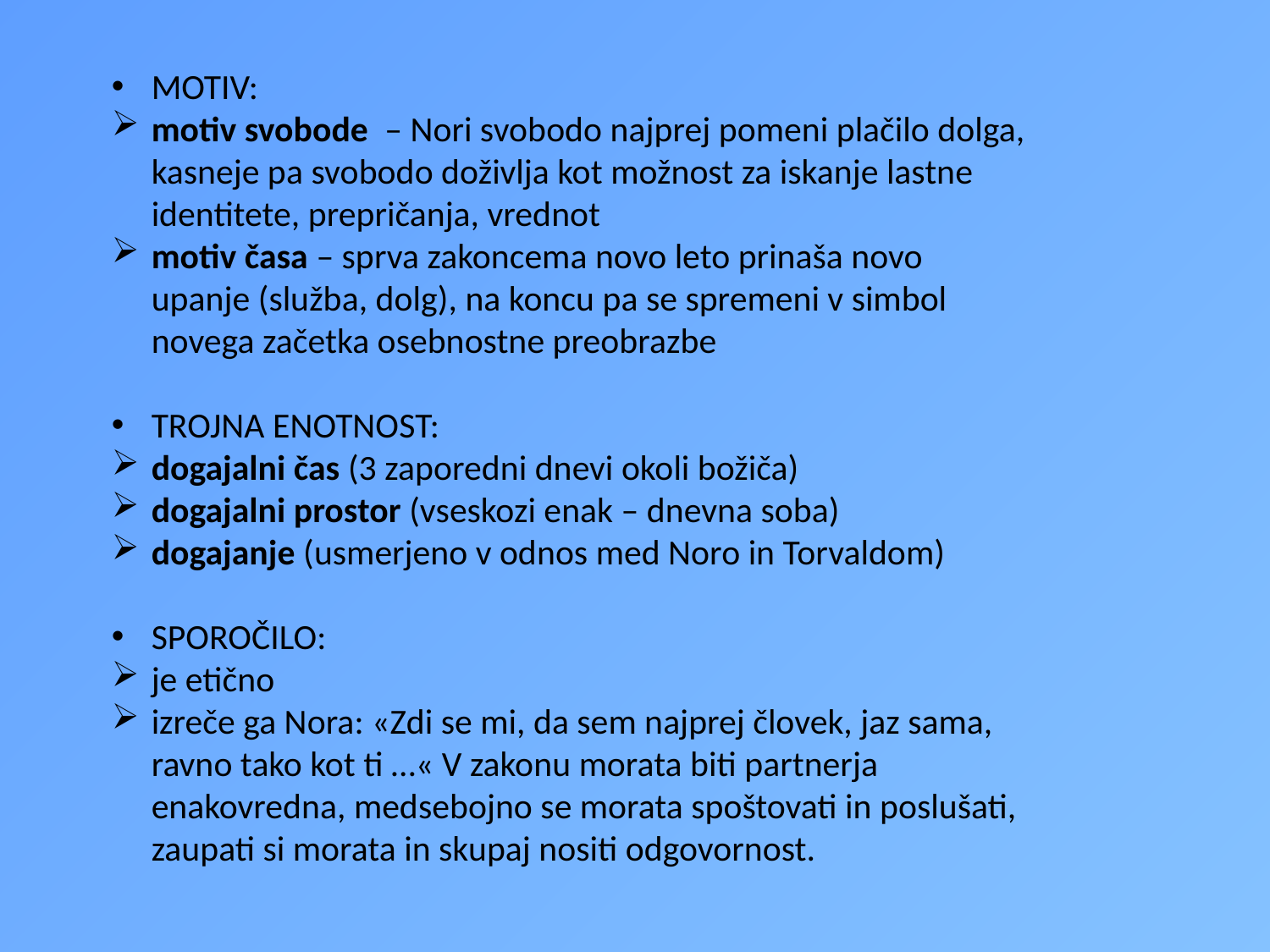

MOTIV:
motiv svobode  – Nori svobodo najprej pomeni plačilo dolga, kasneje pa svobodo doživlja kot možnost za iskanje lastne identitete, prepričanja, vrednot
motiv časa – sprva zakoncema novo leto prinaša novo upanje (služba, dolg), na koncu pa se spremeni v simbol novega začetka osebnostne preobrazbe

TROJNA ENOTNOST:
dogajalni čas (3 zaporedni dnevi okoli božiča)
dogajalni prostor (vseskozi enak – dnevna soba)
dogajanje (usmerjeno v odnos med Noro in Torvaldom)

SPOROČILO:
je etično
izreče ga Nora: «Zdi se mi, da sem najprej človek, jaz sama, ravno tako kot ti …« V zakonu morata biti partnerja enakovredna, medsebojno se morata spoštovati in poslušati, zaupati si morata in skupaj nositi odgovornost.